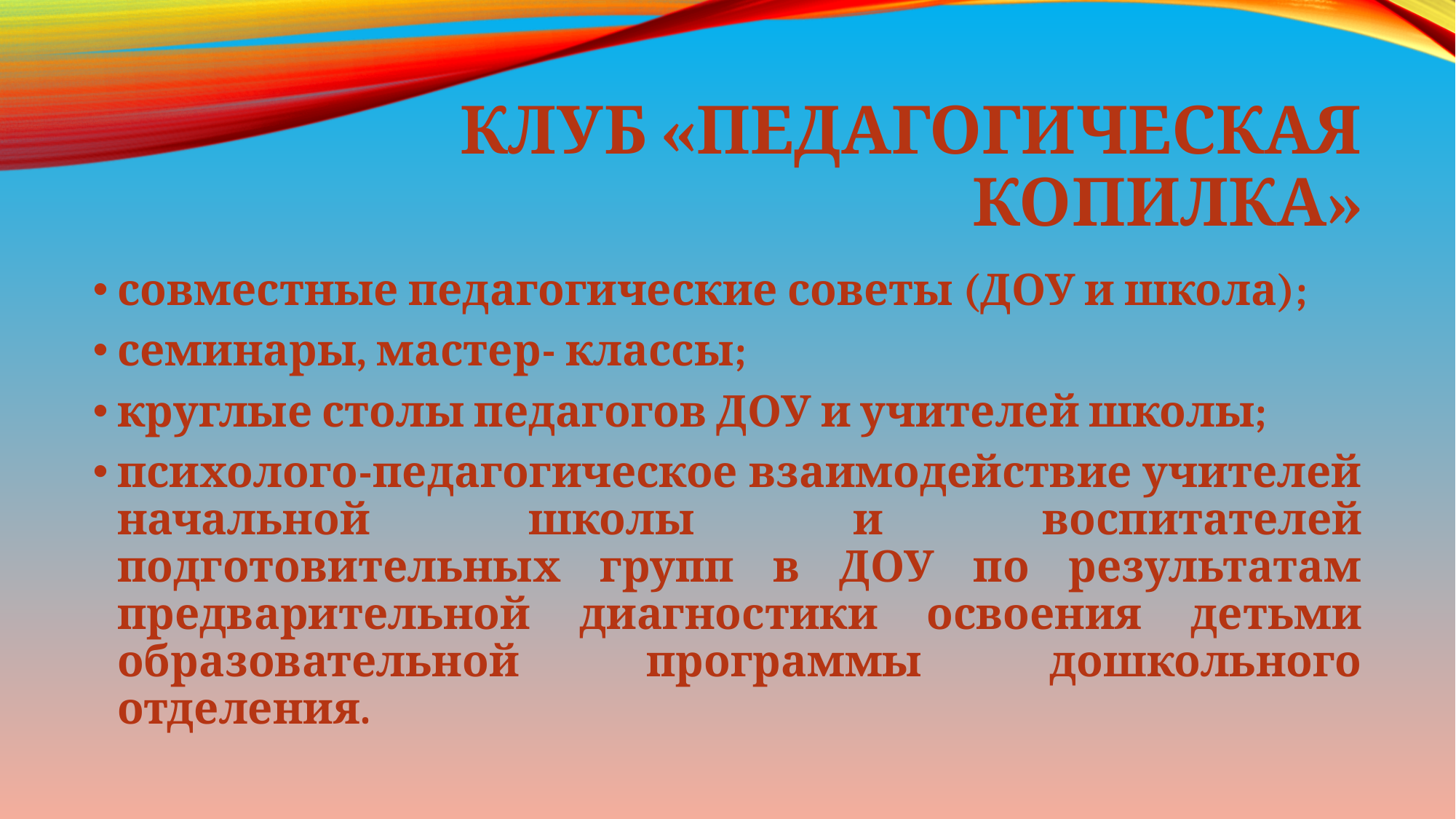

# клуб «Педагогическая копилка»
совместные педагогические советы (ДОУ и школа);
семинары, мастер- классы;
круглые столы педагогов ДОУ и учителей школы;
психолого-педагогическое взаимодействие учителей начальной школы и воспитателей подготовительных групп в ДОУ по результатам предварительной диагностики освоения детьми образовательной программы дошкольного отделения.